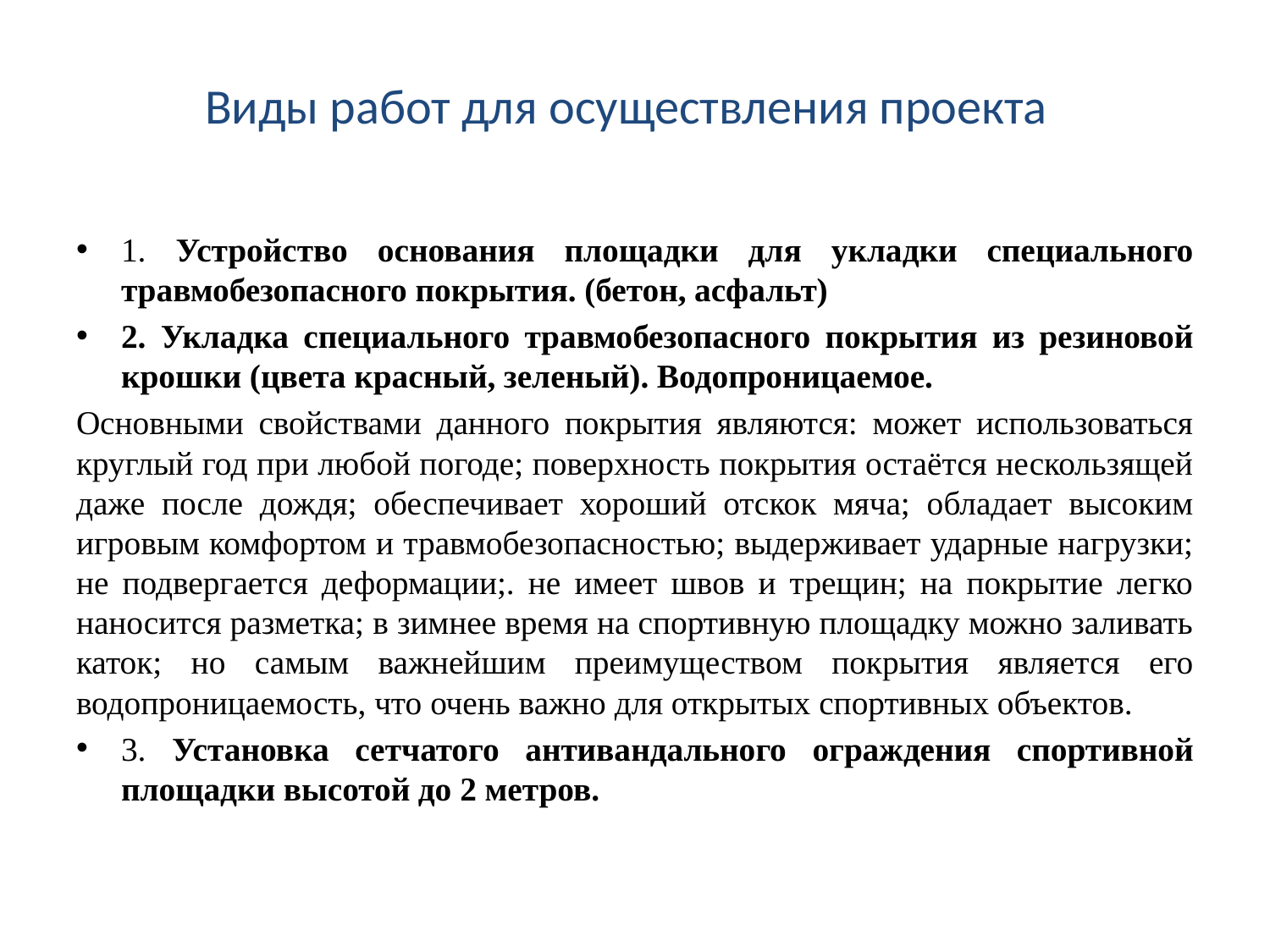

# Виды работ для осуществления проекта
1. Устройство основания площадки для укладки специального травмобезопасного покрытия. (бетон, асфальт)
2. Укладка специального травмобезопасного покрытия из резиновой крошки (цвета красный, зеленый). Водопроницаемое.
Основными свойствами данного покрытия являются: может использоваться круглый год при любой погоде; поверхность покрытия остаётся нескользящей даже после дождя; обеспечивает хороший отскок мяча; обладает высоким игровым комфортом и травмобезопасностью; выдерживает ударные нагрузки; не подвергается деформации;. не имеет швов и трещин; на покрытие легко наносится разметка; в зимнее время на спортивную площадку можно заливать каток; но самым важнейшим преимуществом покрытия является его водопроницаемость, что очень важно для открытых спортивных объектов.
3. Установка сетчатого антивандального ограждения спортивной площадки высотой до 2 метров.